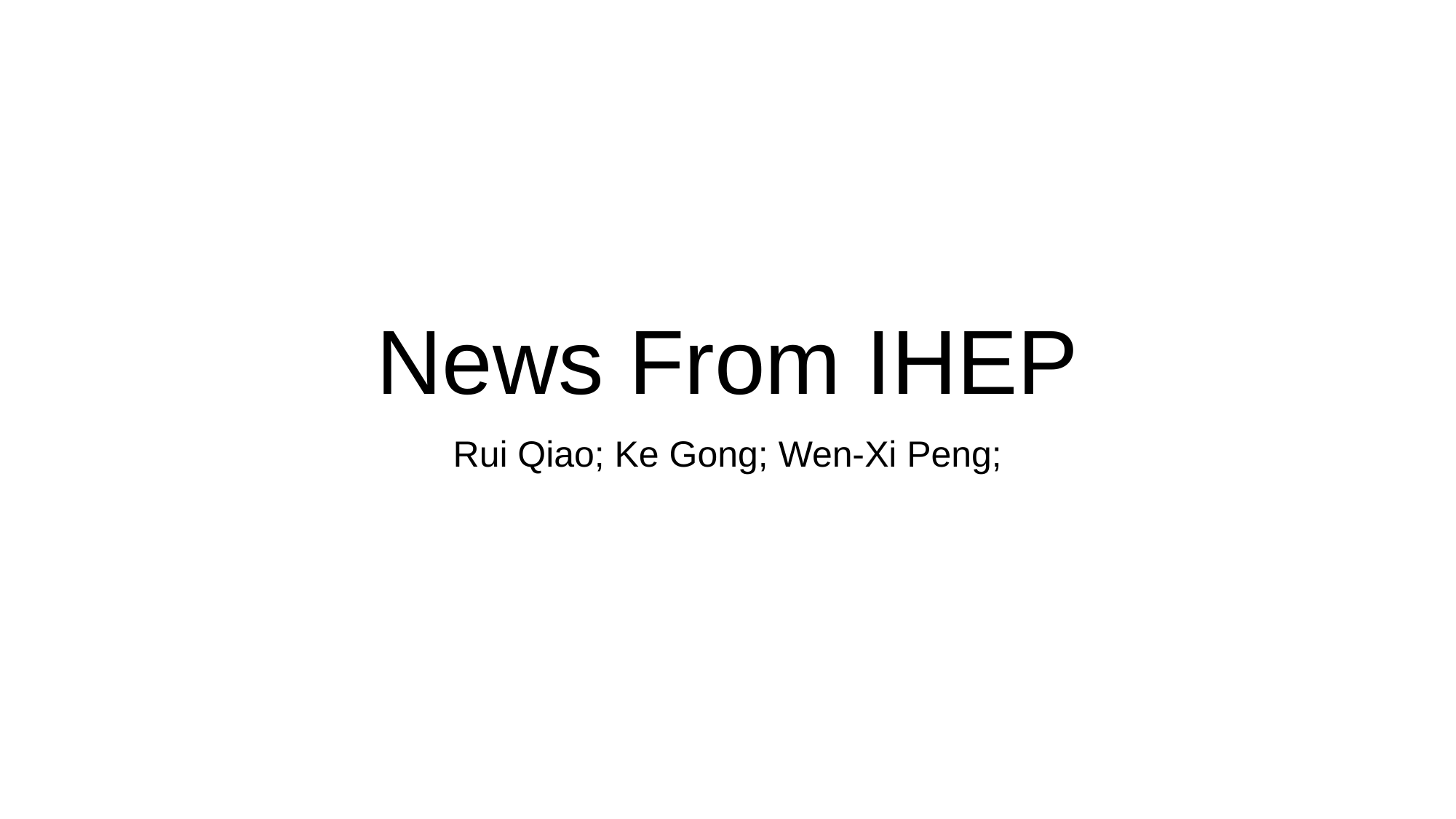

# News From IHEP
Rui Qiao; Ke Gong; Wen-Xi Peng;